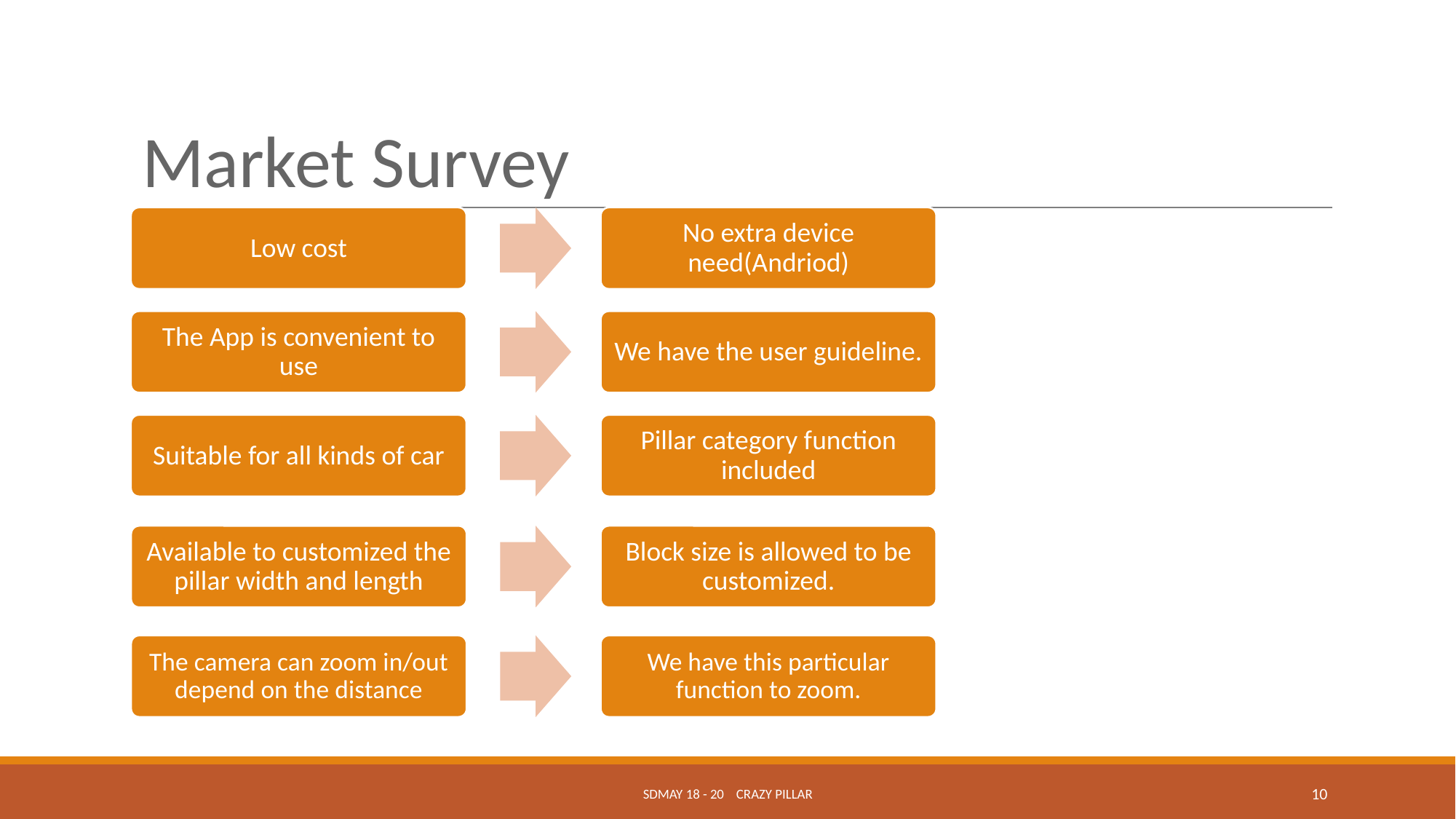

# Market Survey

Low cost
No extra device need(Andriod)

The App is convenient to use
We have the user guideline.

Suitable for all kinds of car
Pillar category function included

Available to customized the pillar width and length
Block size is allowed to be customized.

The camera can zoom in/out depend on the distance
We have this particular function to zoom.

SDMAY 18 - 20    CRAZY PILLAR
10